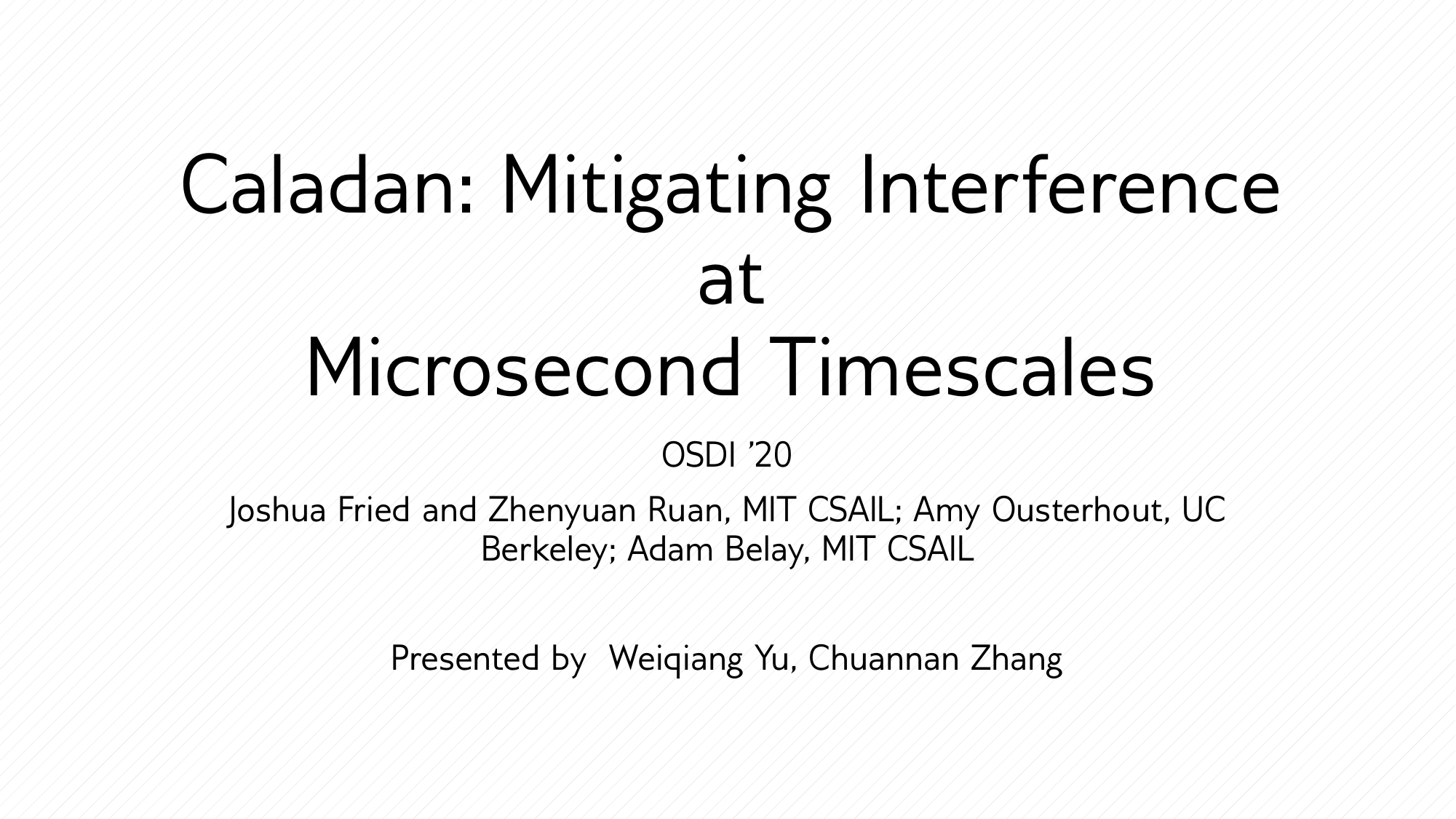

# Caladan: Mitigating Interference at Microsecond Timescales
OSDI ’20
Joshua Fried and Zhenyuan Ruan, MIT CSAIL; Amy Ousterhout, UC Berkeley; Adam Belay, MIT CSAIL

Presented by  Weiqiang Yu, Chuannan Zhang